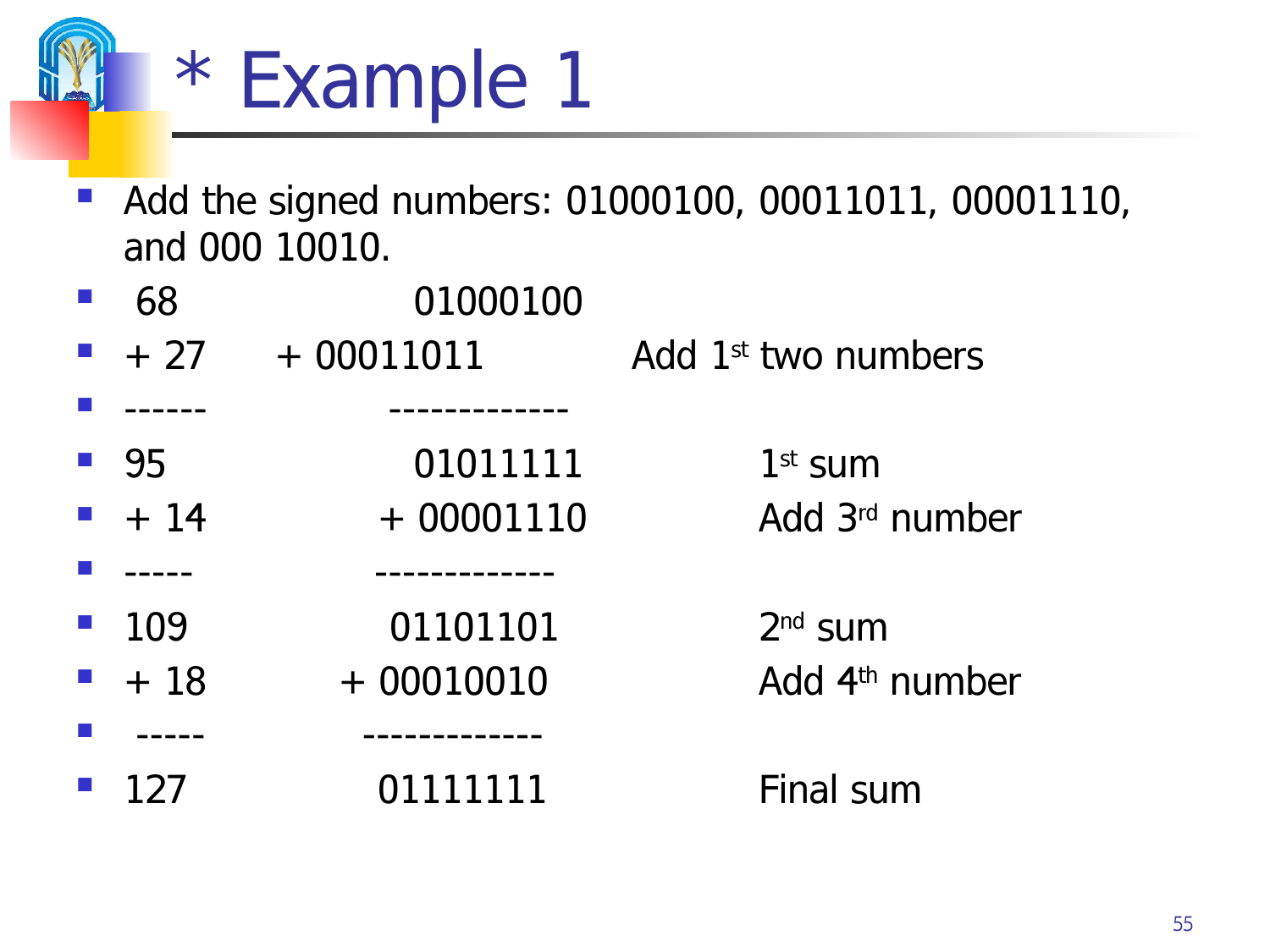

# * Example 1
Add the signed numbers: 01000100, 00011011, 00001110, and 000 10010.
 68 		   01000100
+ 27 	  + 00011011 		­Add 1st two numbers
------               -------------
95 		   01011111 		1st sum
+ 14          	+ 00001110 		Add 3rd number
-----               -------------
109 		 01101101 		2nd sum
+ 18           + 00010010 		Add 4th number
 -----             -------------
127 		01111111 		Final sum
55